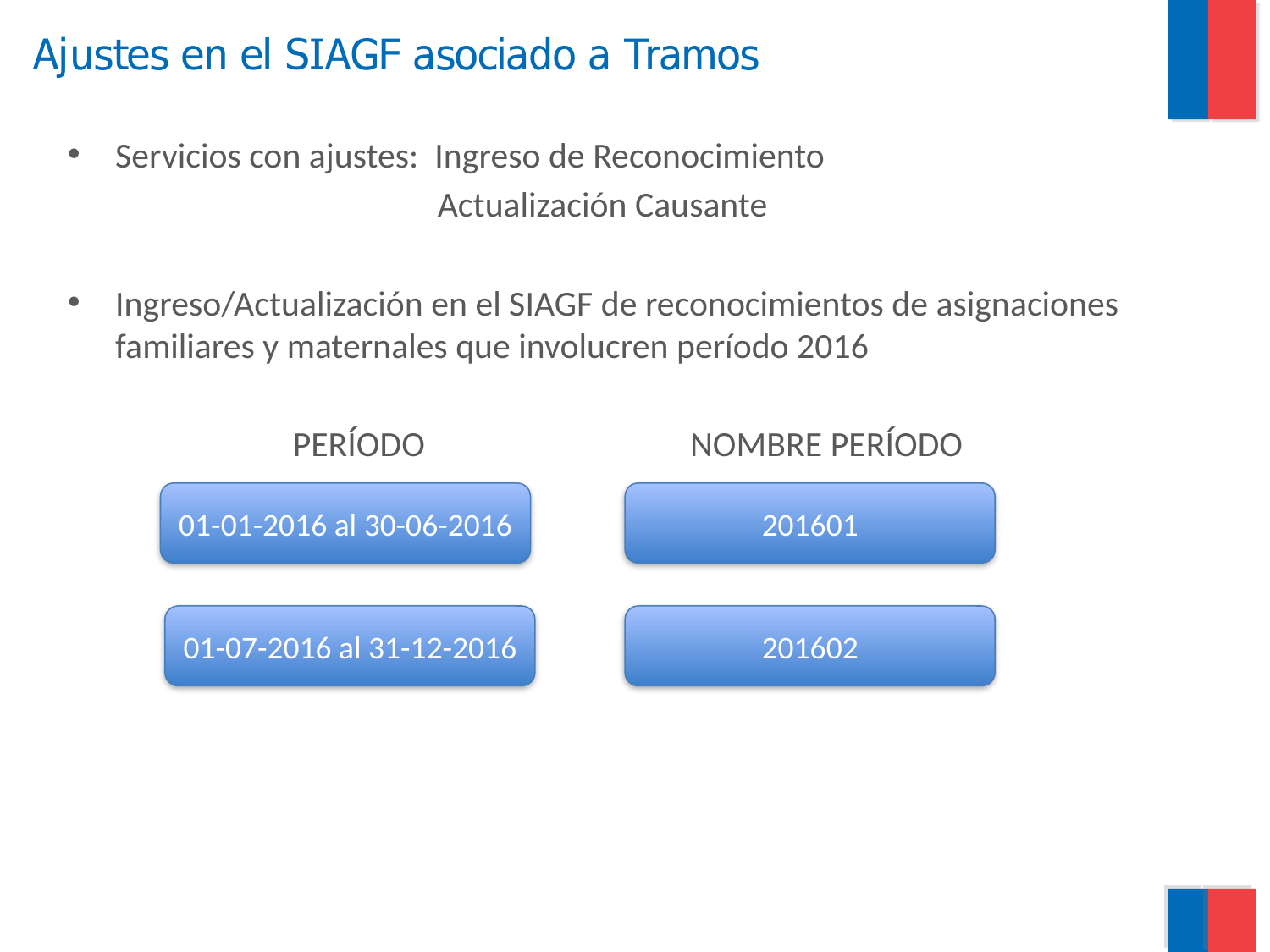

# Ajustes en el SIAGF asociado a Tramos
Servicios con ajustes:  Ingreso de Reconocimiento
                                              Actualización Causante

Ingreso/Actualización en el SIAGF de reconocimientos de asignaciones familiares y maternales que involucren período 2016

                            PERÍODO                                 NOMBRE PERÍODO
01-01-2016 al 30-06-2016
201601
01-07-2016 al 31-12-2016
201602